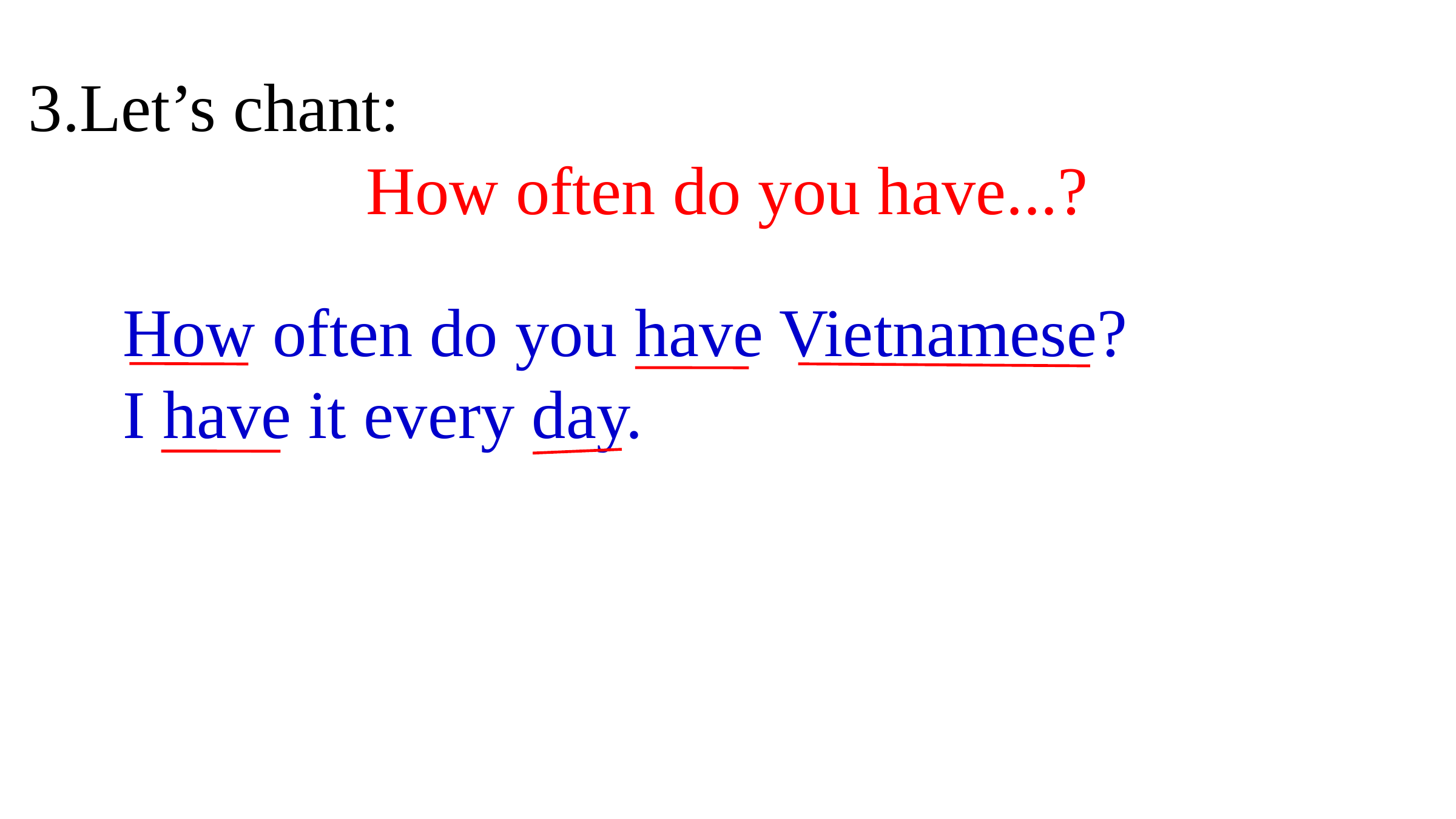

3.Let’s chant:
How often do you have...?
How often do you have Vietnamese?
I have it every day.